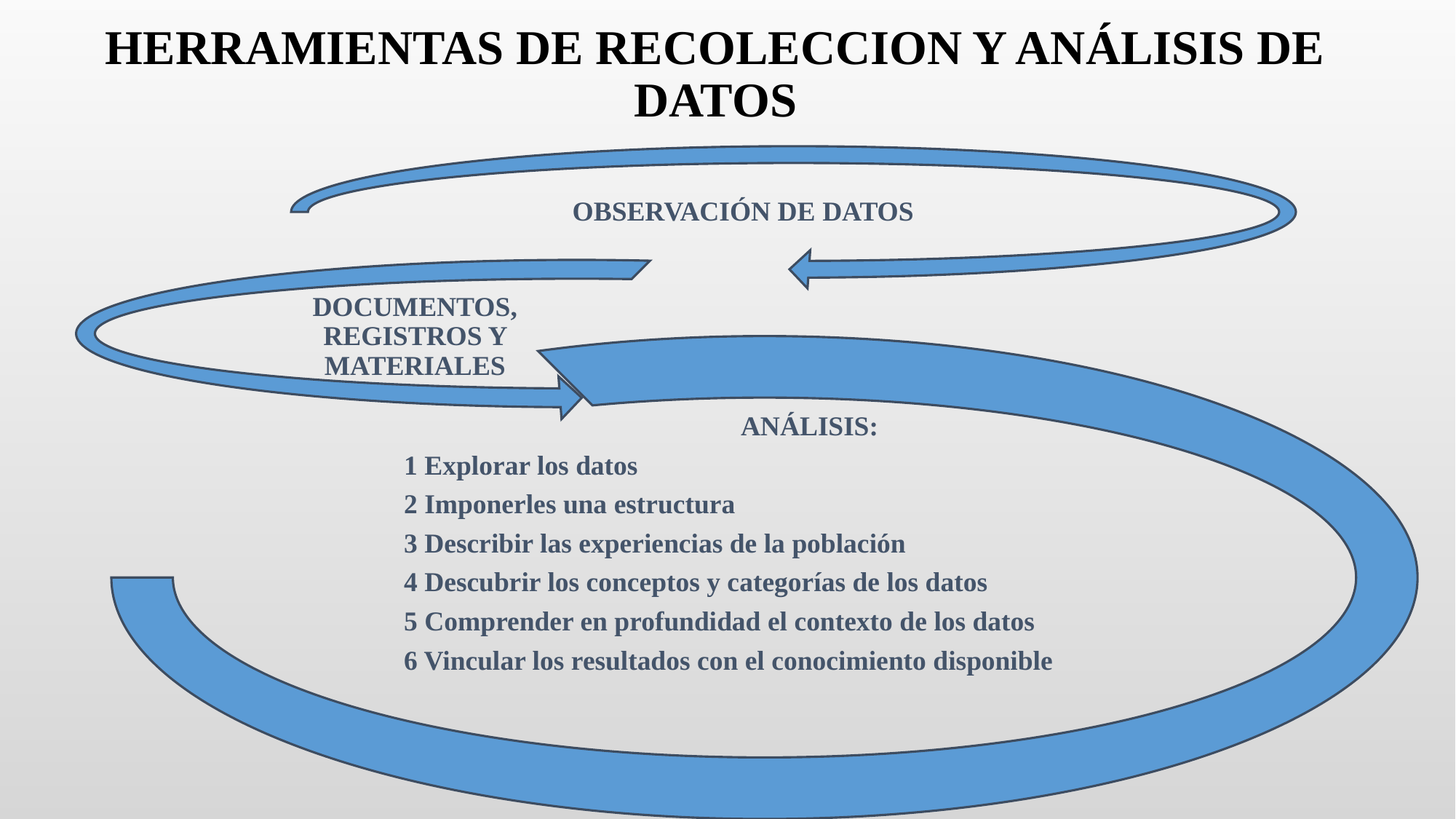

# HERRAMIENTAS DE RECOLECCION Y ANÁLISIS DE DATOS
OBSERVACIÓN DE DATOS
DOCUMENTOS, REGISTROS Y MATERIALES
ANÁLISIS:
1 Explorar los datos
2 Imponerles una estructura
3 Describir las experiencias de la población
4 Descubrir los conceptos y categorías de los datos
5 Comprender en profundidad el contexto de los datos
6 Vincular los resultados con el conocimiento disponible